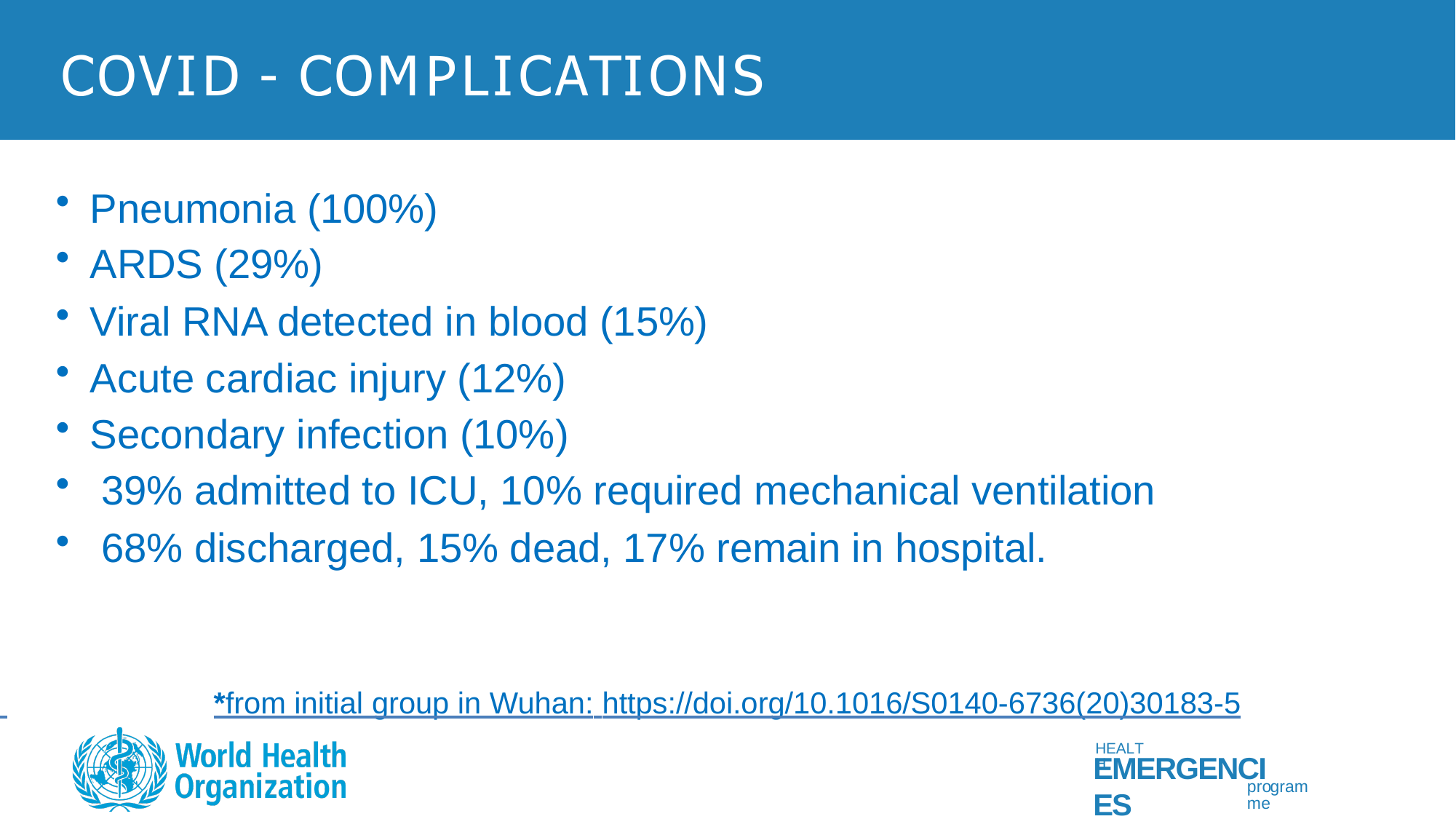

# COVID - COMPLICATIONS
Pneumonia (100%)
ARDS (29%)
Viral RNA detected in blood (15%)
Acute cardiac injury (12%)
Secondary infection (10%)
39% admitted to ICU, 10% required mechanical ventilation
68% discharged, 15% dead, 17% remain in hospital.
 	*from initial group in Wuhan: https://doi.org/10.1016/S0140-6736(20)30183-5

HEALTH
EMERGENCIES
programme